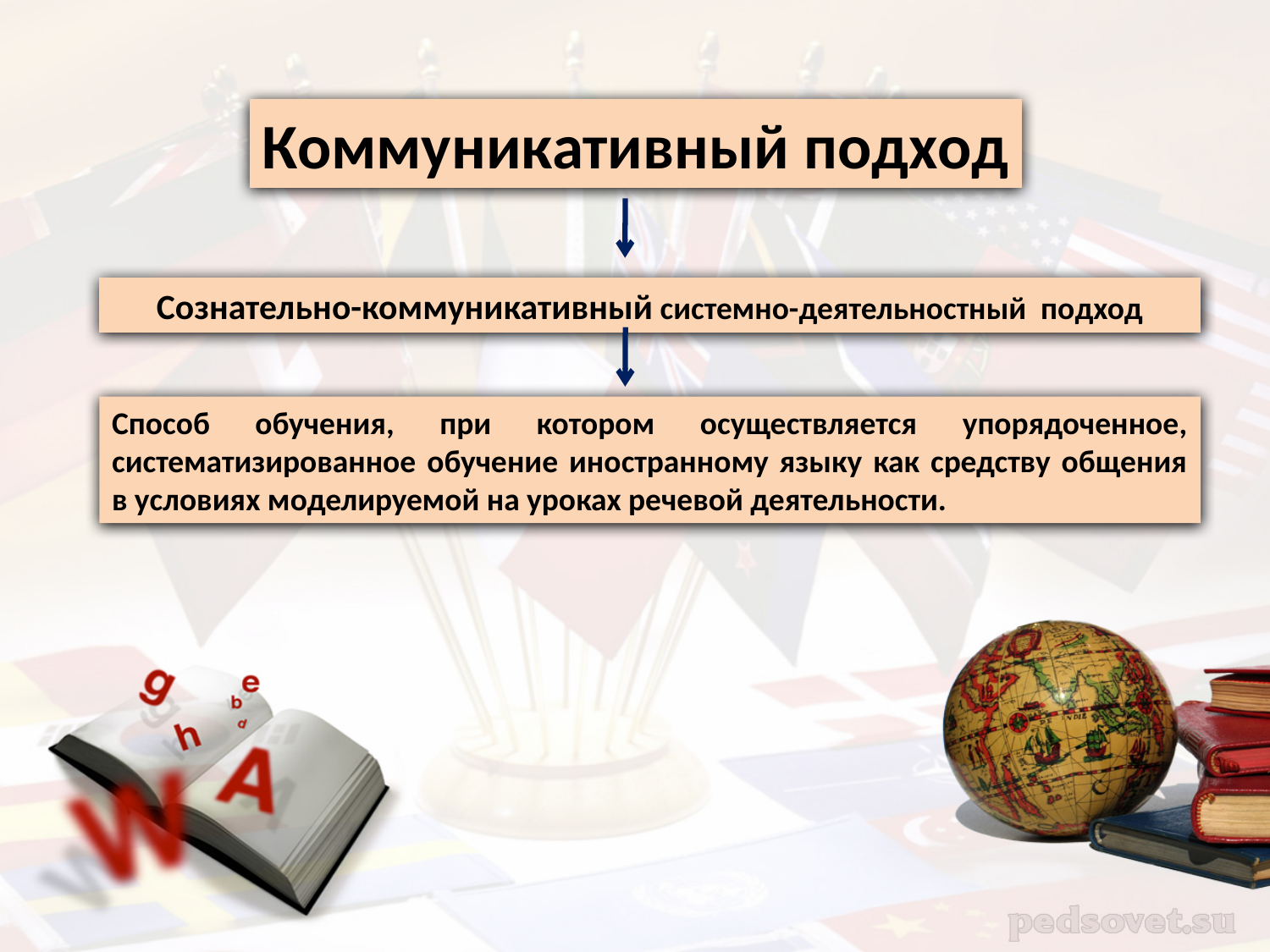

Коммуникативный подход
Сознательно-коммуникативный системно-деятельностный  подход
Способ обучения, при котором осуществляется упорядоченное, систематизированное обучение иностранному языку как средству общения в условиях моделируемой на уроках речевой деятельности.